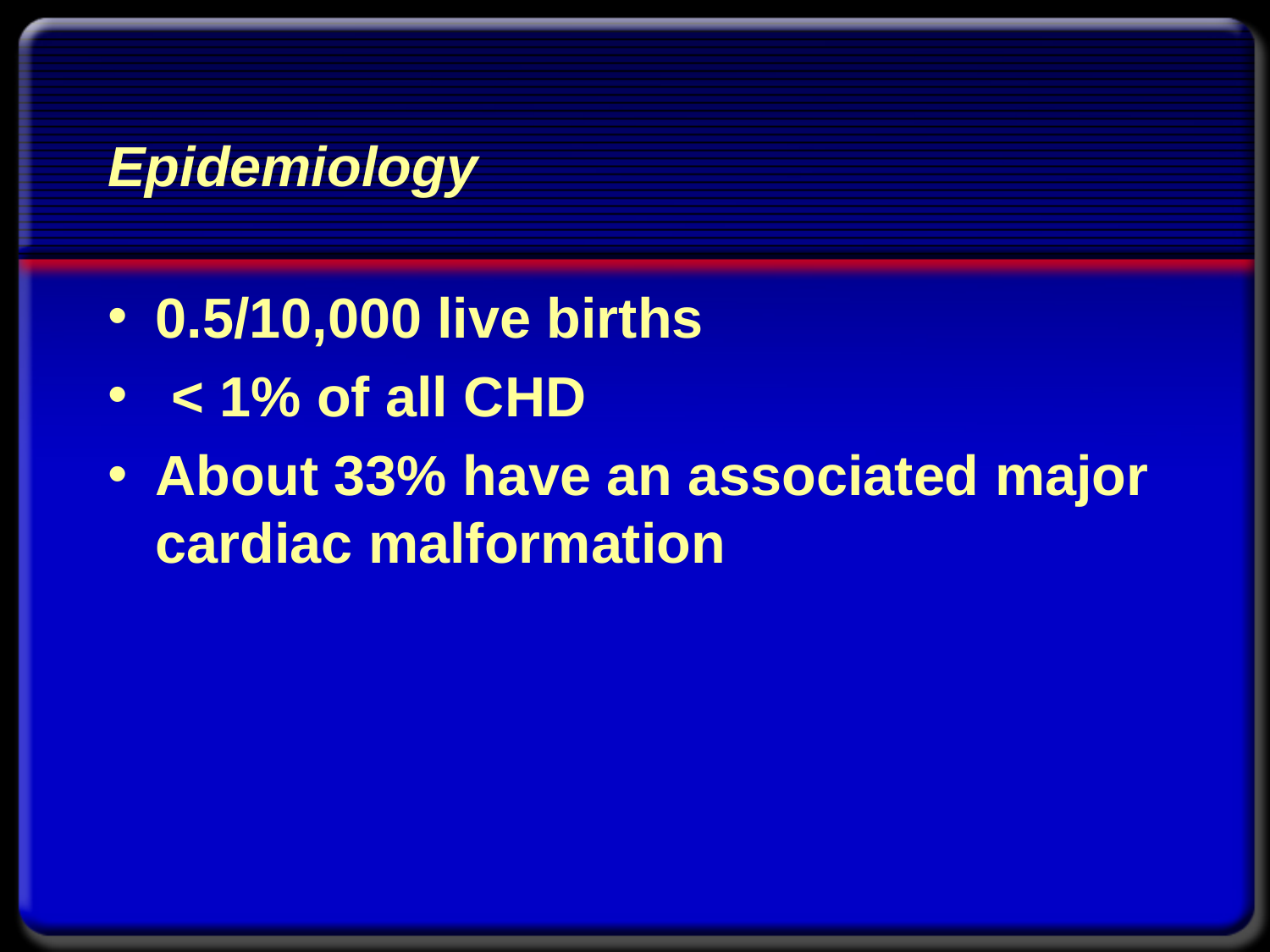

# Epidemiology
0.5/10,000 live births
 < 1% of all CHD
About 33% have an associated major cardiac malformation